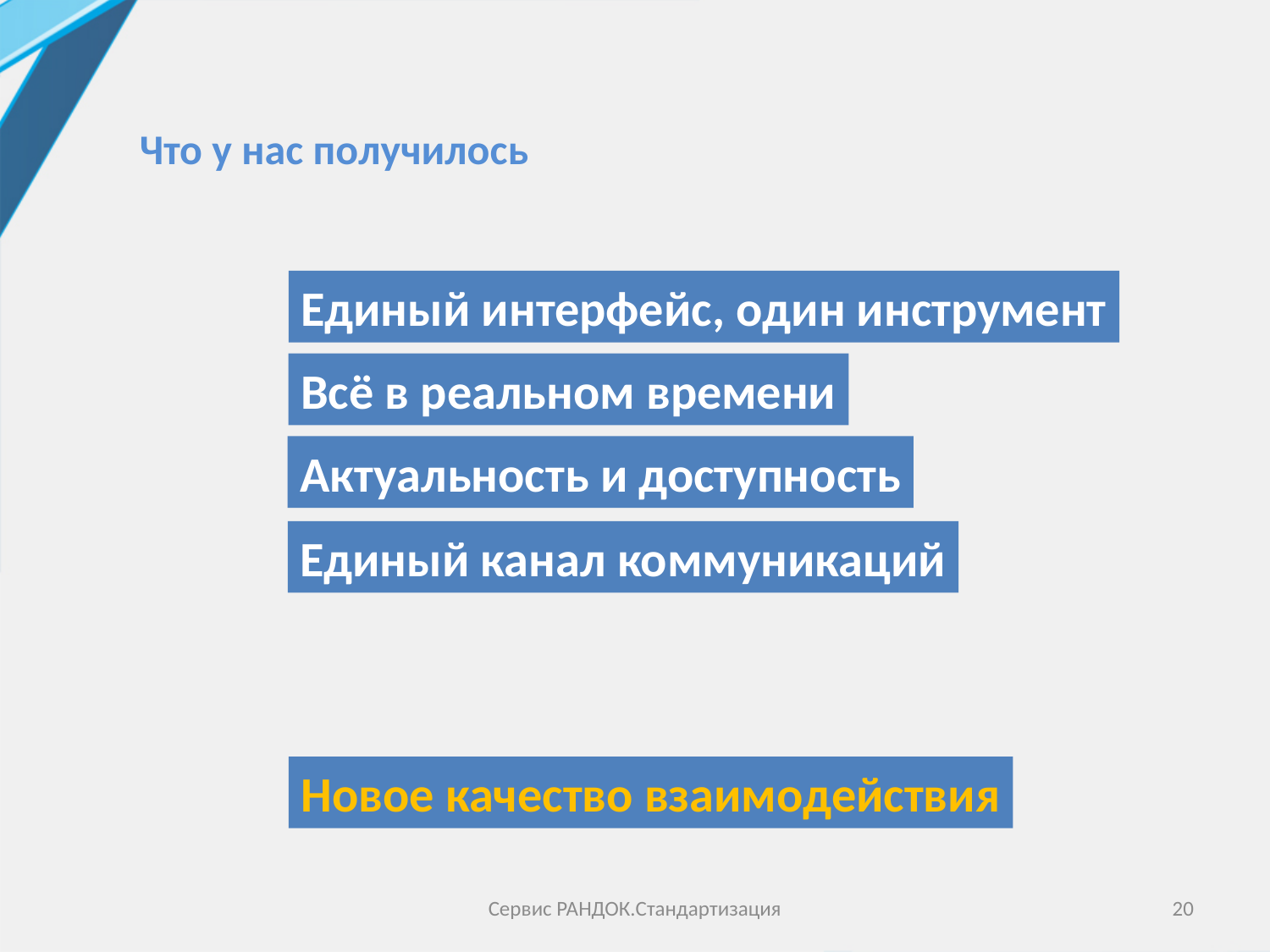

Что у нас получилось
Единый интерфейс, один инструмент
Всё в реальном времени
Актуальность и доступность
Единый канал коммуникаций
Новое качество взаимодействия
Сервис РАНДОК.Стандартизация
20